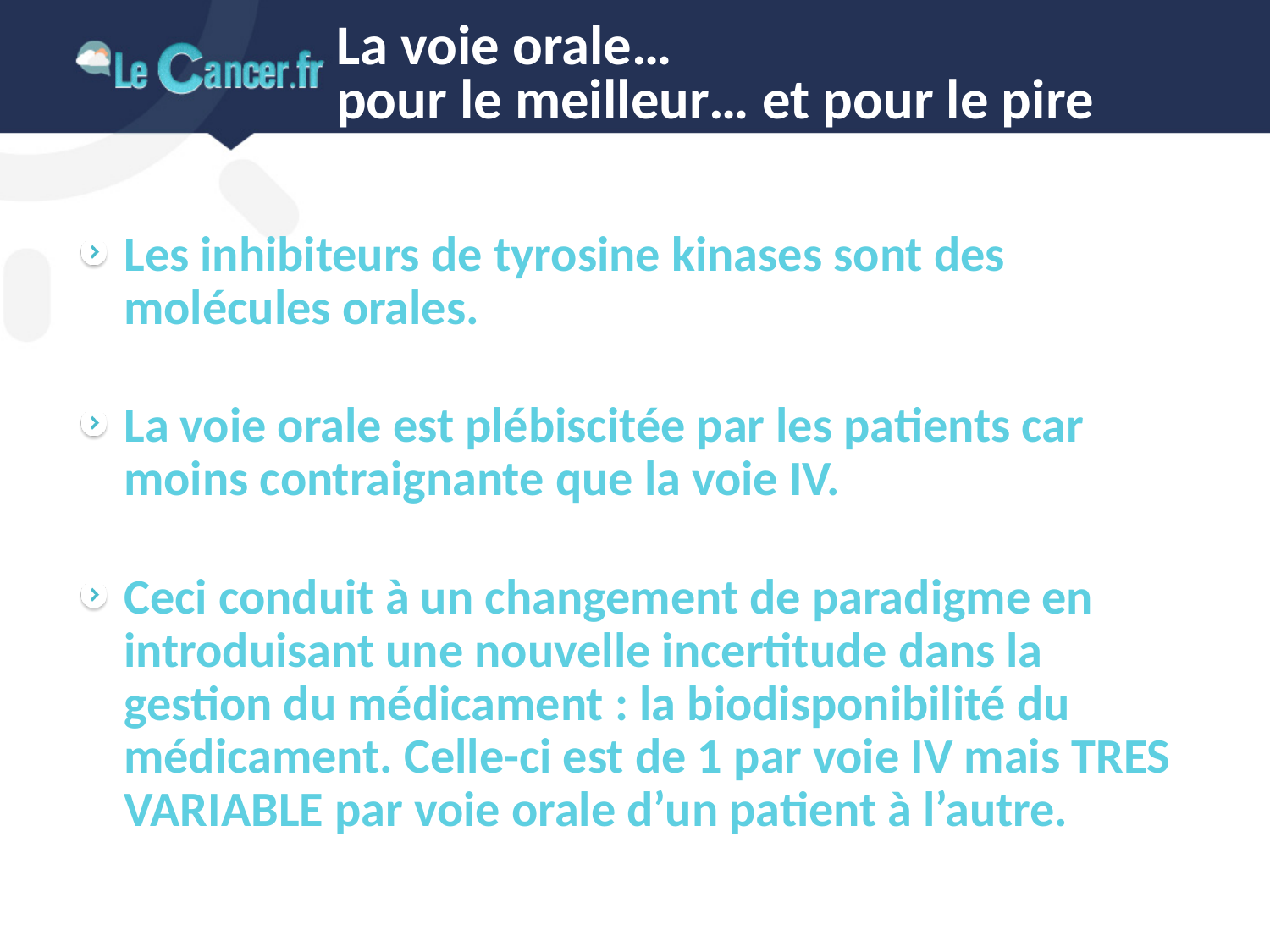

# La voie orale… pour le meilleur… et pour le pire
Les inhibiteurs de tyrosine kinases sont des molécules orales.
La voie orale est plébiscitée par les patients car moins contraignante que la voie IV.
Ceci conduit à un changement de paradigme en introduisant une nouvelle incertitude dans la gestion du médicament : la biodisponibilité du médicament. Celle-ci est de 1 par voie IV mais TRES VARIABLE par voie orale d’un patient à l’autre.